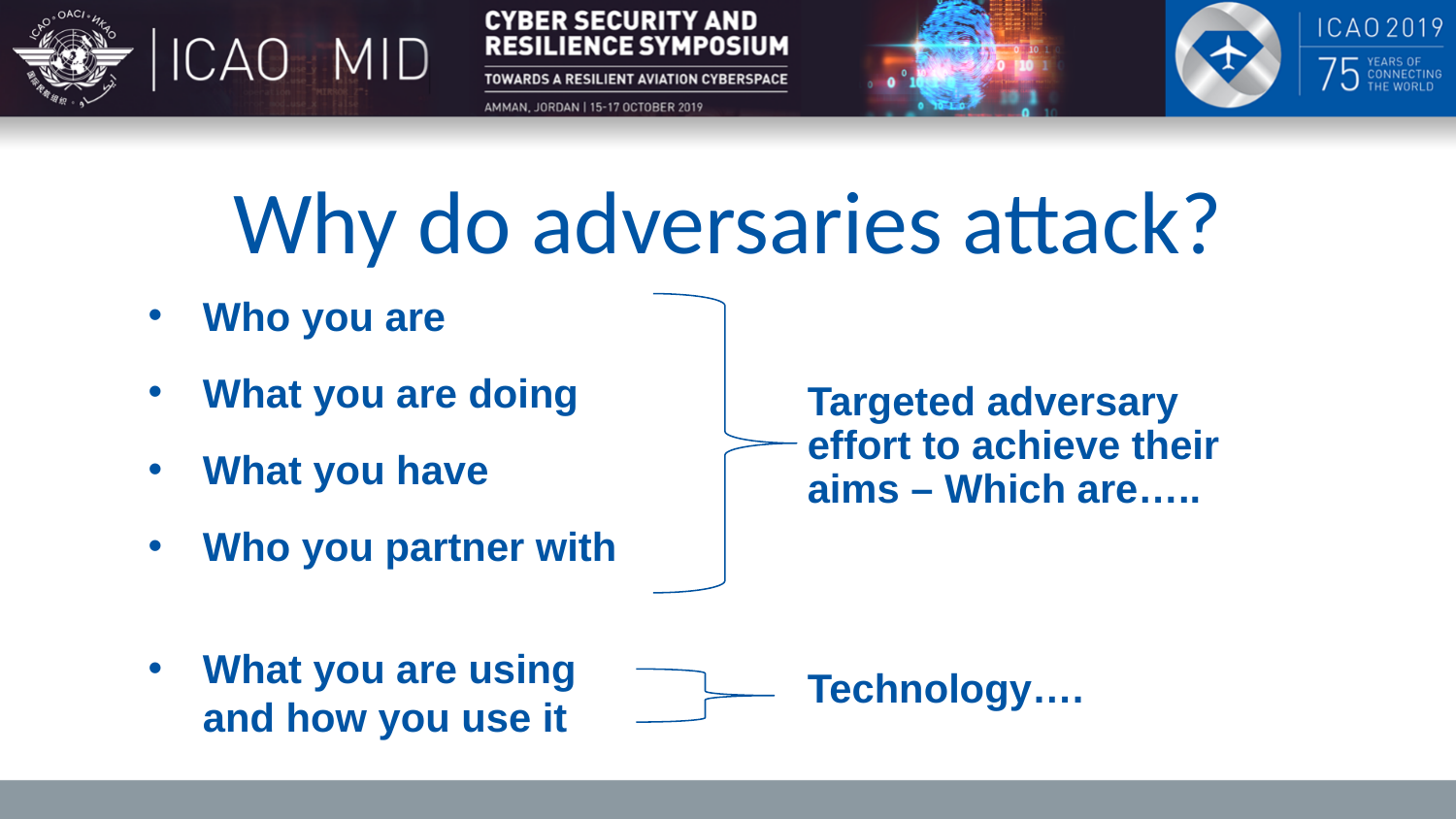

# Why do adversaries attack?
Who you are
What you are doing
What you have
Who you partner with

What you are using and how you use it

Targeted adversary effort to achieve their aims – Which are…..

Technology….